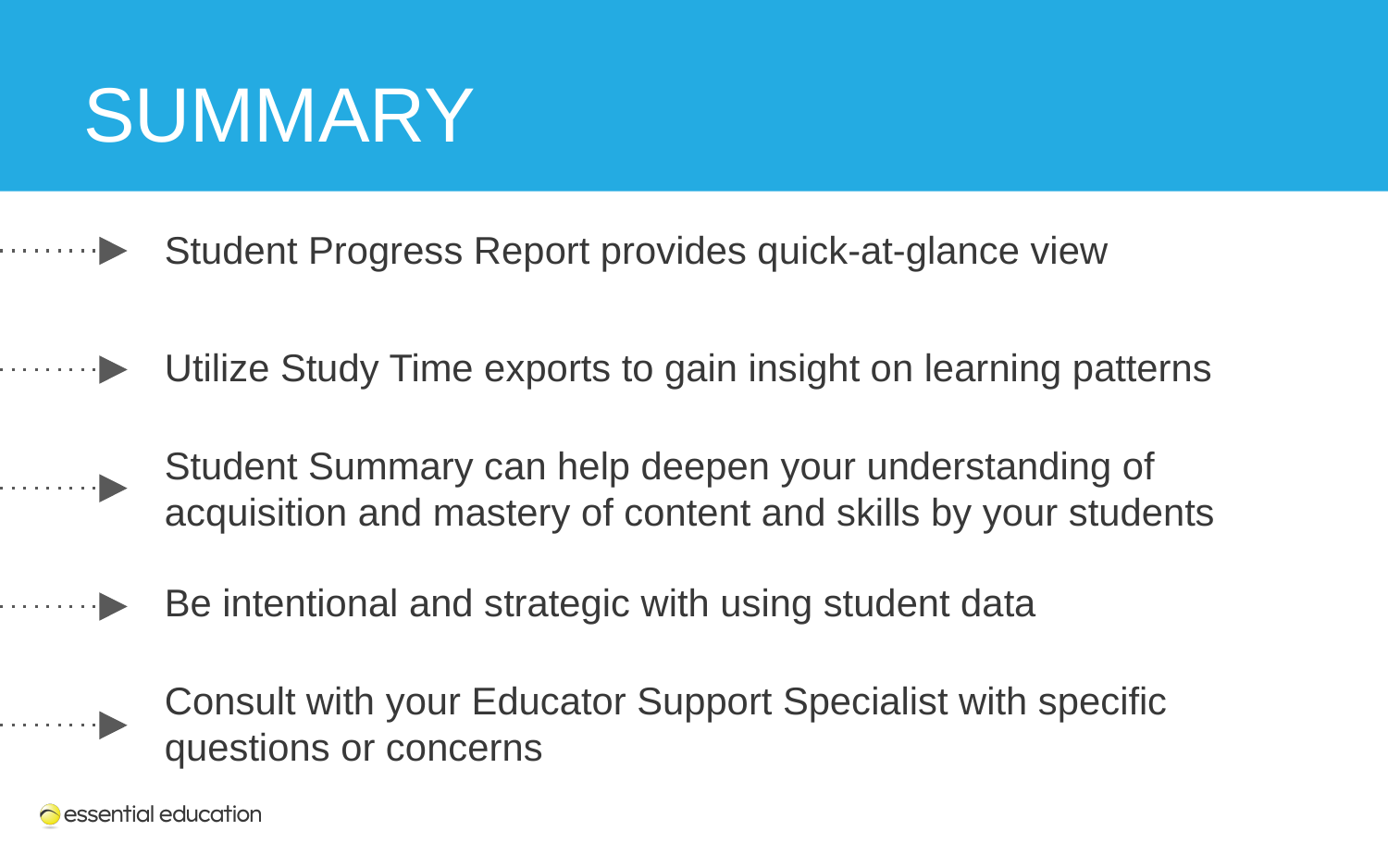

Student Progress Report provides quick-at-glance view
Utilize Study Time exports to gain insight on learning patterns
Student Summary can help deepen your understanding of acquisition and mastery of content and skills by your students
Be intentional and strategic with using student data
Consult with your Educator Support Specialist with specific questions or concerns